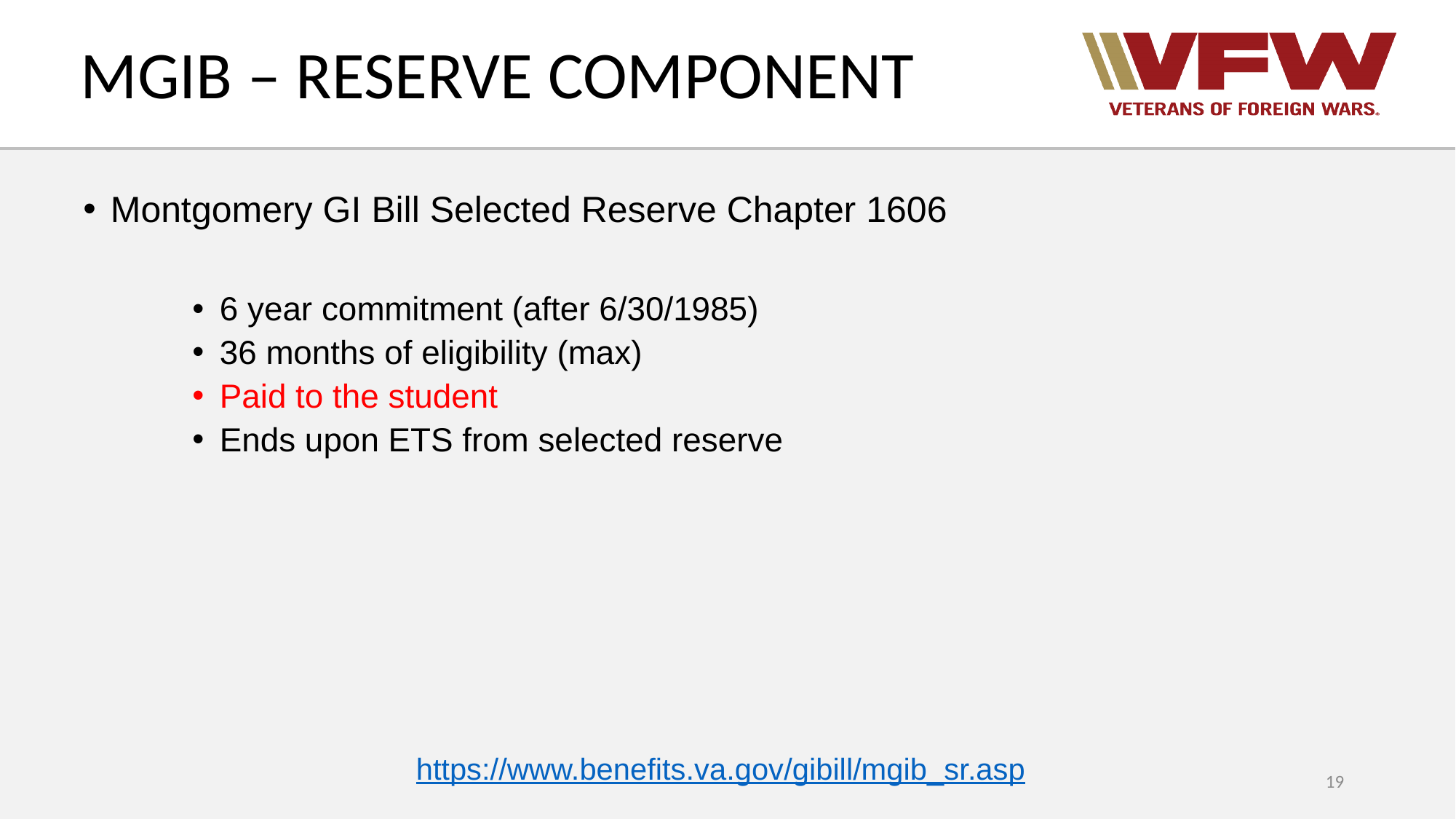

MGIB – RESERVE COMPONENT
Montgomery GI Bill Selected Reserve Chapter 1606

6 year commitment (after 6/30/1985)
36 months of eligibility (max)
Paid to the student
Ends upon ETS from selected reserve
https://www.benefits.va.gov/gibill/mgib_sr.asp

19